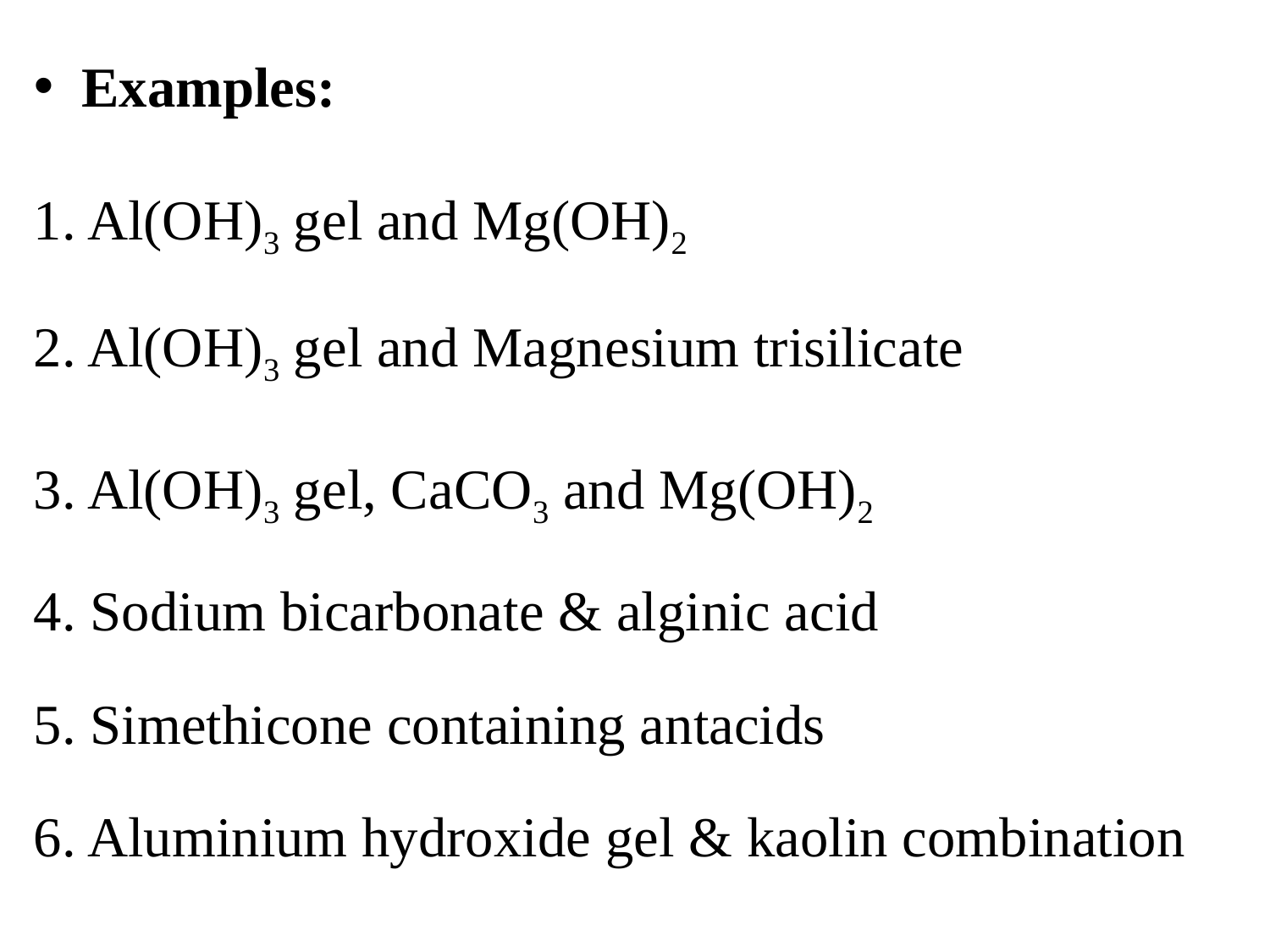

Examples:
1. Al(OH)3 gel and Mg(OH)2
2. Al(OH)3 gel and Magnesium trisilicate
3. Al(OH)3 gel, CaCO3 and Mg(OH)2
4. Sodium bicarbonate & alginic acid
5. Simethicone containing antacids
6. Aluminium hydroxide gel & kaolin combination